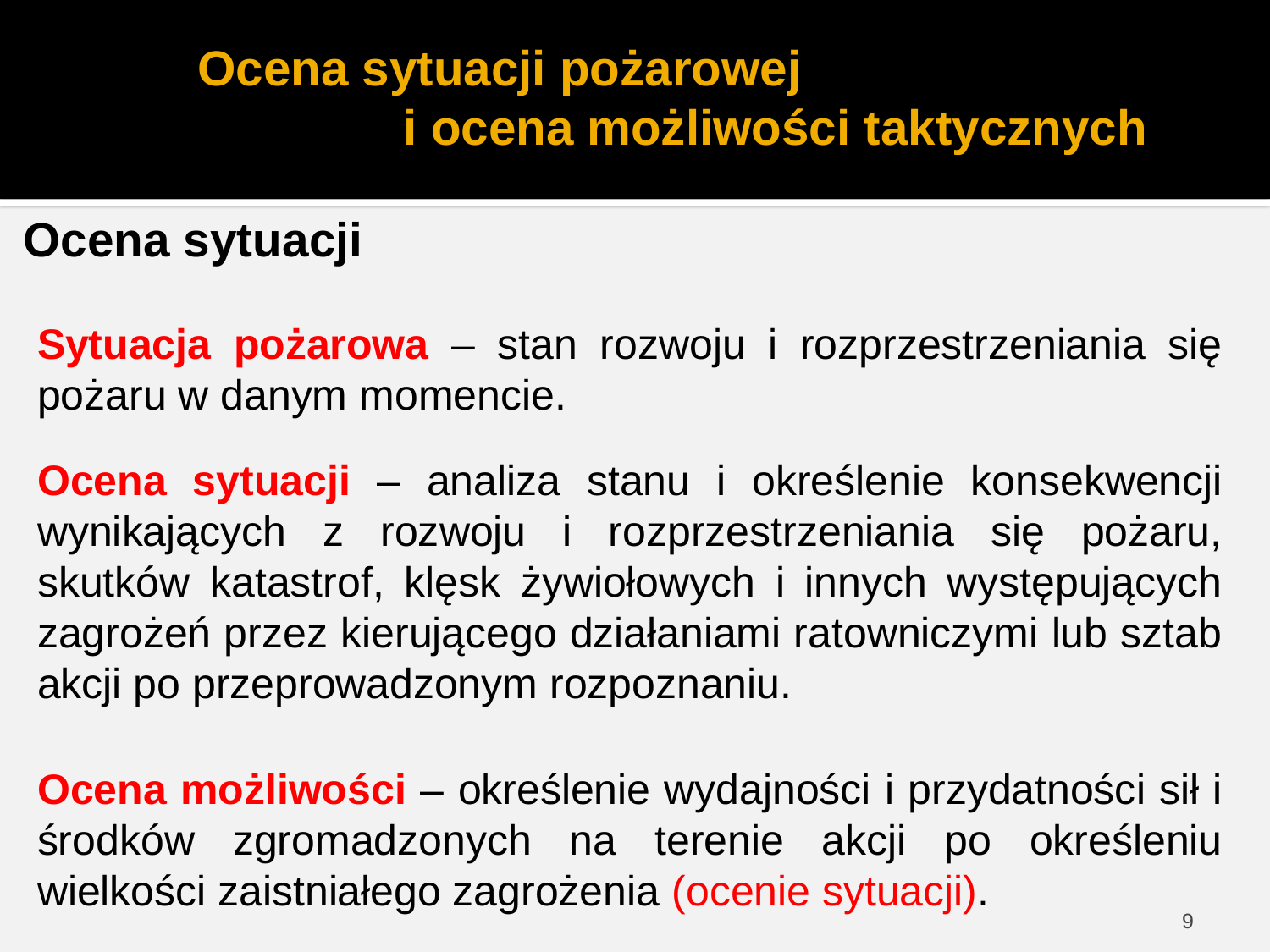

# Ocena sytuacji pożarowej                                               i ocena możliwości taktycznych
Ocena sytuacji

Sytuacja pożarowa – stan rozwoju i rozprzestrzeniania się pożaru w danym momencie.
Ocena sytuacji – analiza stanu i określenie konsekwencji wynikających z rozwoju i rozprzestrzeniania się pożaru, skutków katastrof, klęsk żywiołowych i innych występujących zagrożeń przez kierującego działaniami ratowniczymi lub sztab akcji po przeprowadzonym rozpoznaniu.
Ocena możliwości – określenie wydajności i przydatności sił i środków zgromadzonych na terenie akcji po określeniu wielkości zaistniałego zagrożenia (ocenie sytuacji).
9